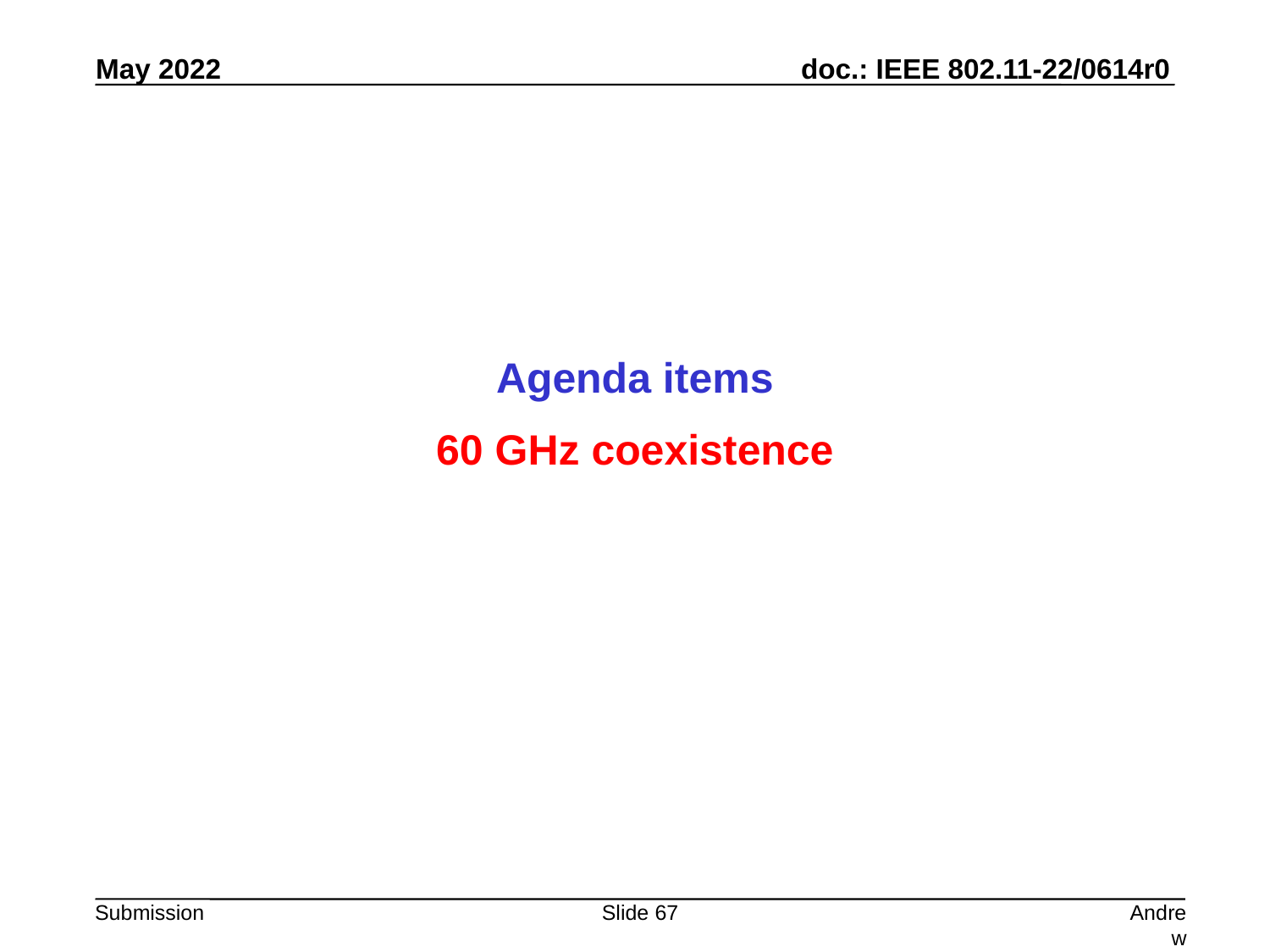

Agenda items
60 GHz coexistence
Slide 67
Andrew Myles, Cisco